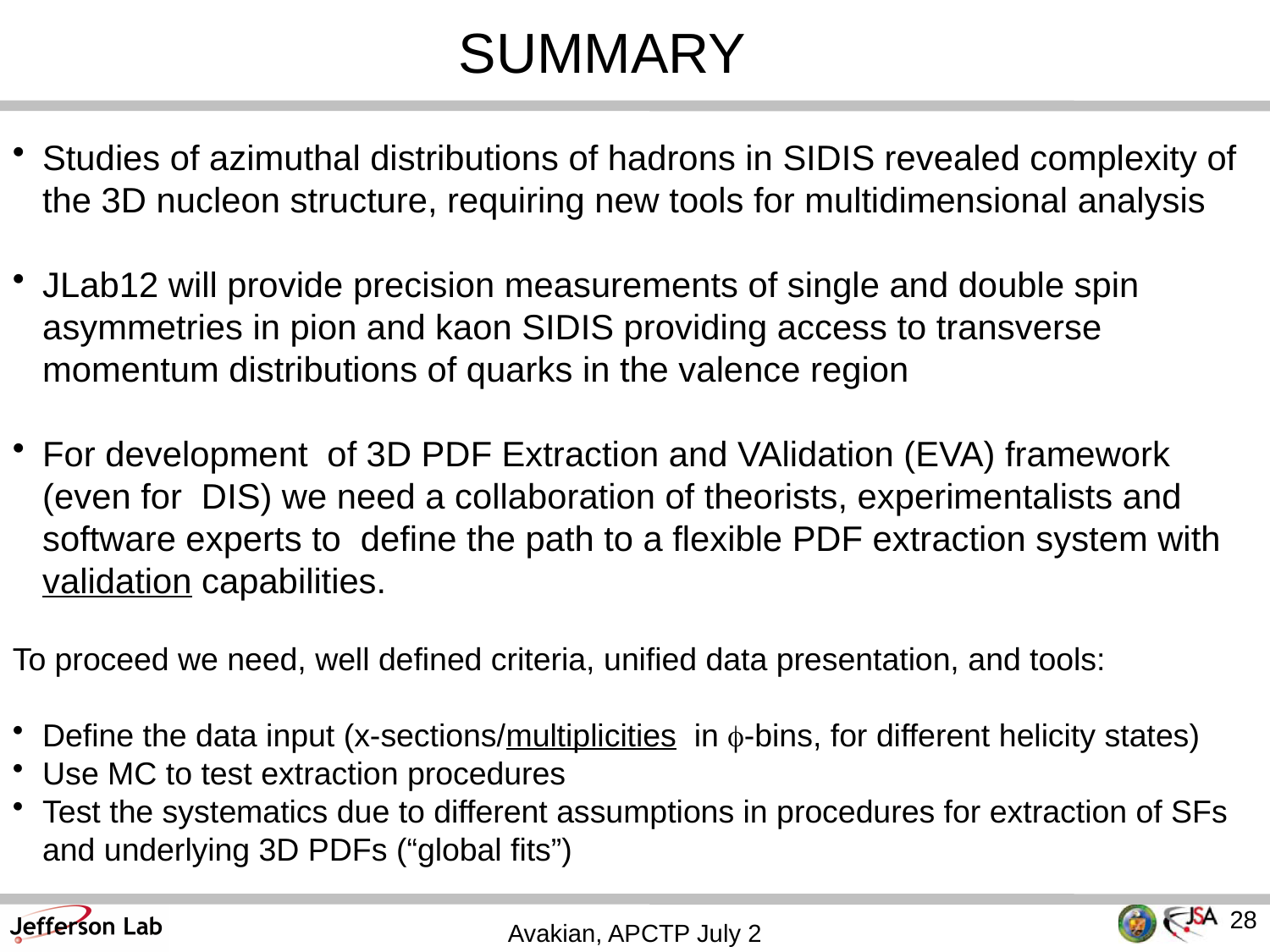

SUMMARY
Studies of azimuthal distributions of hadrons in SIDIS revealed complexity of the 3D nucleon structure, requiring new tools for multidimensional analysis

JLab12 will provide precision measurements of single and double spin asymmetries in pion and kaon SIDIS providing access to transverse momentum distributions of quarks in the valence region

For development  of 3D PDF Extraction and VAlidation (EVA) framework (even for  DIS) we need a collaboration of theorists, experimentalists and software experts to  define the path to a flexible PDF extraction system with validation capabilities.

To proceed we need, well defined criteria, unified data presentation, and tools:

Define the data input (x-sections/multiplicities  in φ-bins, for different helicity states)
Use MC to test extraction procedures
Test the systematics due to different assumptions in procedures for extraction of SFs and underlying 3D PDFs (“global fits”)

28
Avakian, APCTP July 2